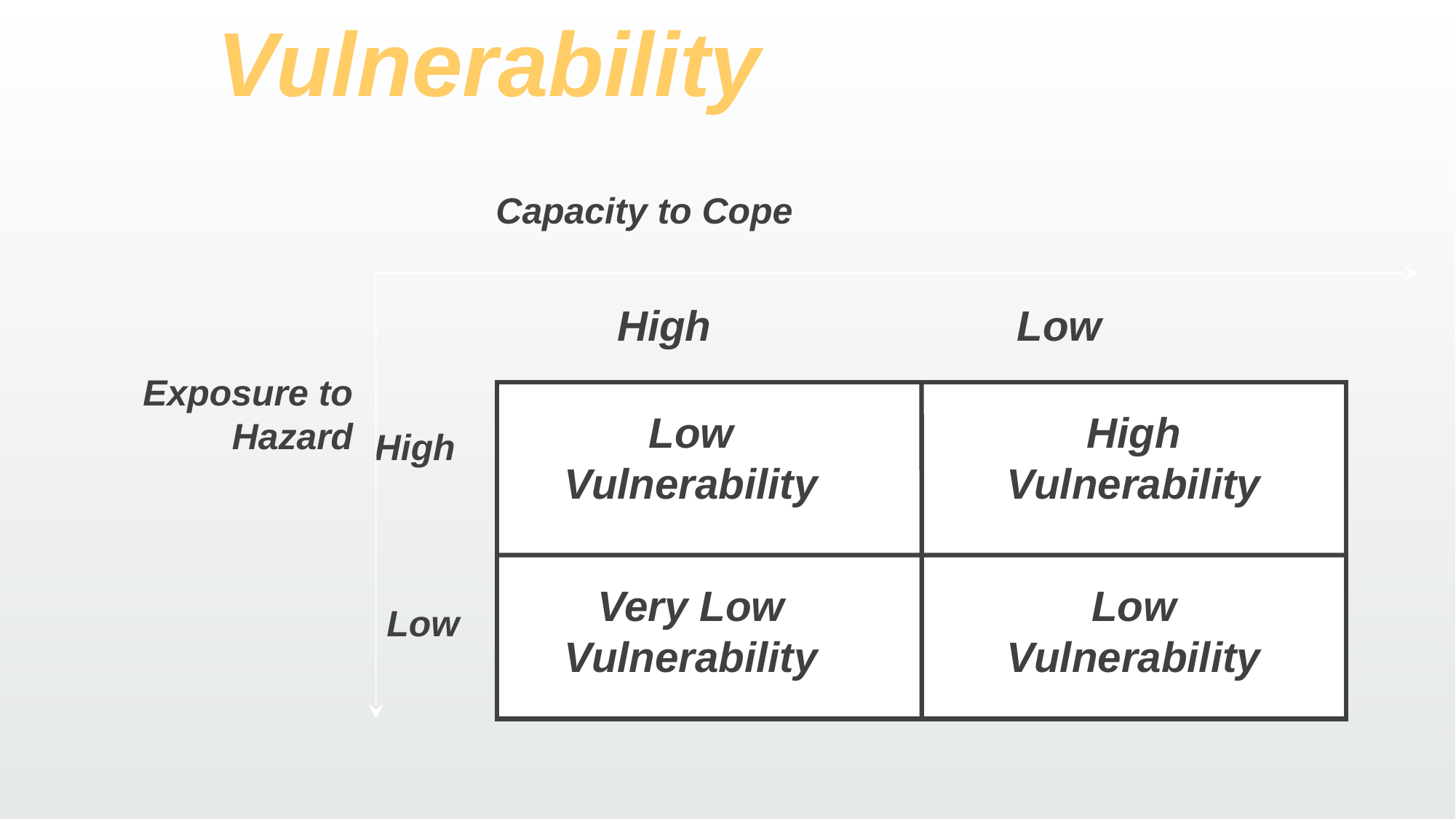

Vulnerability
Capacity to Cope

High
Low
Exposure to Hazard

Low
Vulnerability
High
Vulnerability
High

Very Low
Vulnerability
Low
Vulnerability
Low